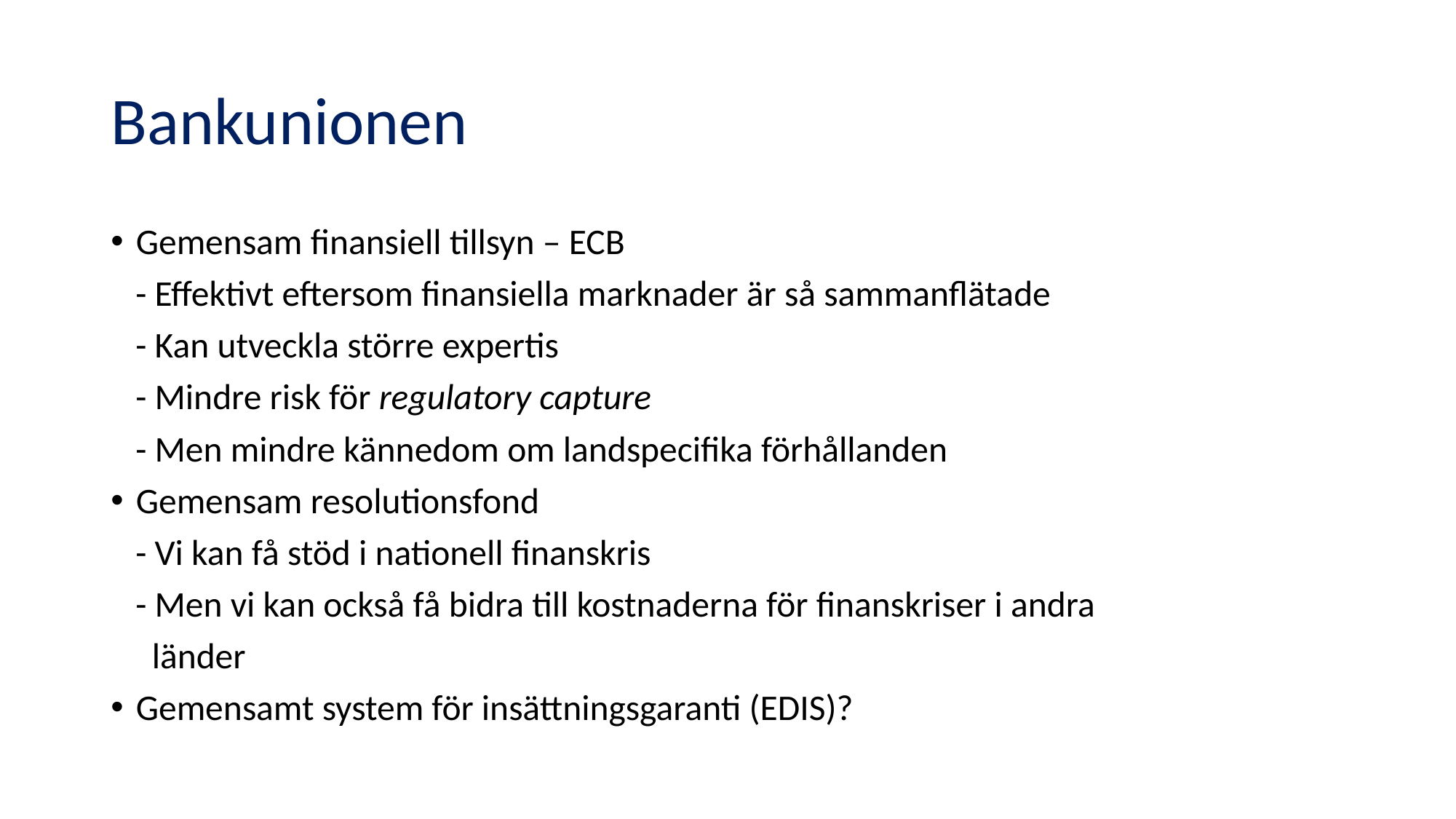

# Bankunionen
Gemensam finansiell tillsyn – ECB
   - Effektivt eftersom finansiella marknader är så sammanflätade
   - Kan utveckla större expertis
   - Mindre risk för regulatory capture
   - Men mindre kännedom om landspecifika förhållanden
Gemensam resolutionsfond
   - Vi kan få stöd i nationell finanskris
   - Men vi kan också få bidra till kostnaderna för finanskriser i andra
     länder
Gemensamt system för insättningsgaranti (EDIS)?